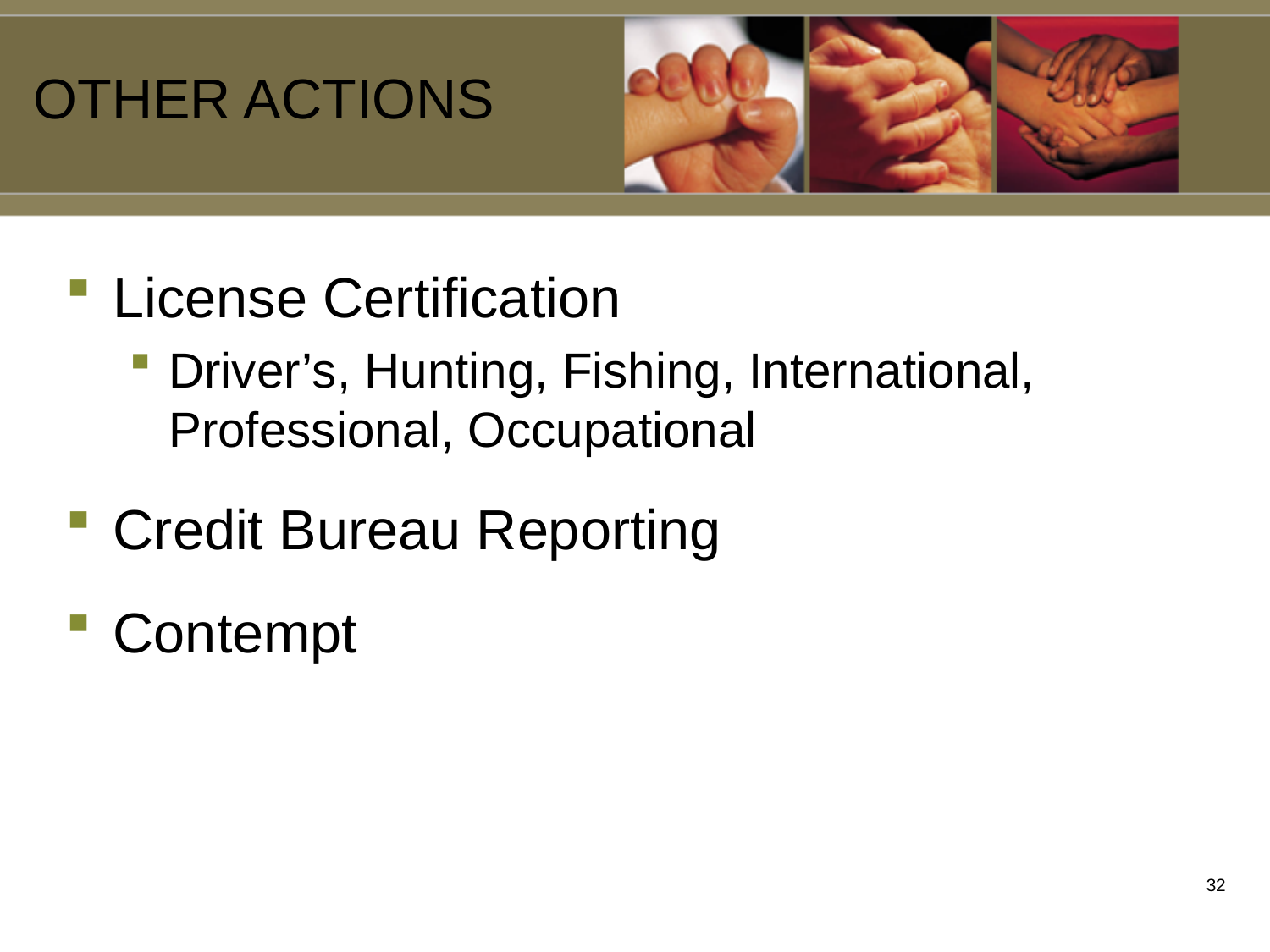

OTHER ACTIONS
# License Certification
Driver’s, Hunting, Fishing, International, Professional, Occupational

Credit Bureau Reporting

Contempt

32